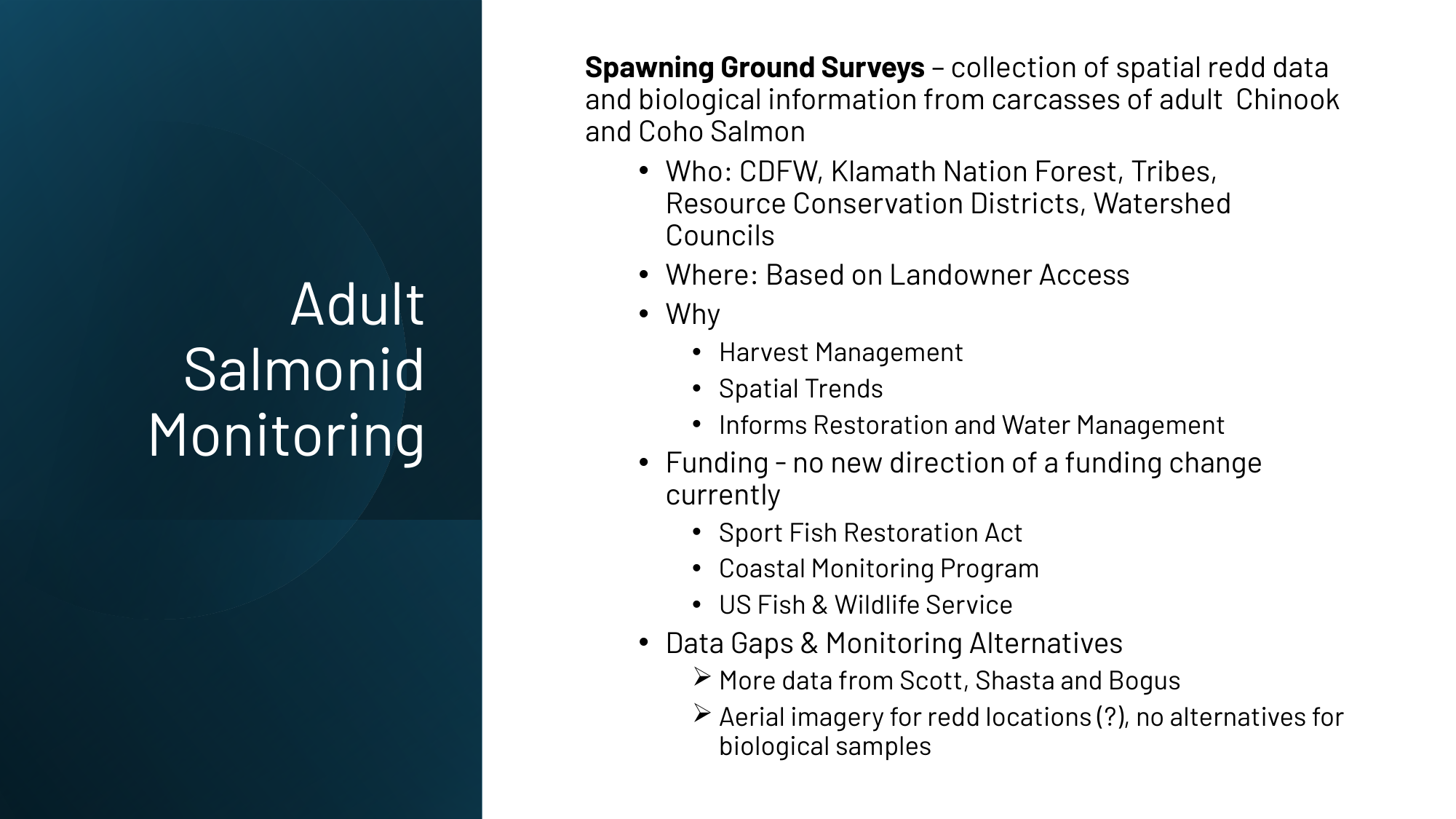

Spawning Ground Surveys – collection of spatial redd data and biological information from carcasses of adult  Chinook and Coho Salmon
Who: CDFW, Klamath Nation Forest, Tribes, Resource Conservation Districts, Watershed Councils
Where: Based on Landowner Access
Why
Harvest Management
Spatial Trends
Informs Restoration and Water Management
Funding - no new direction of a funding change currently
Sport Fish Restoration Act
Coastal Monitoring Program
US Fish & Wildlife Service
Data Gaps & Monitoring Alternatives
More data from Scott, Shasta and Bogus
Aerial imagery for redd locations (?), no alternatives for biological samples

# Adult Salmonid Monitoring